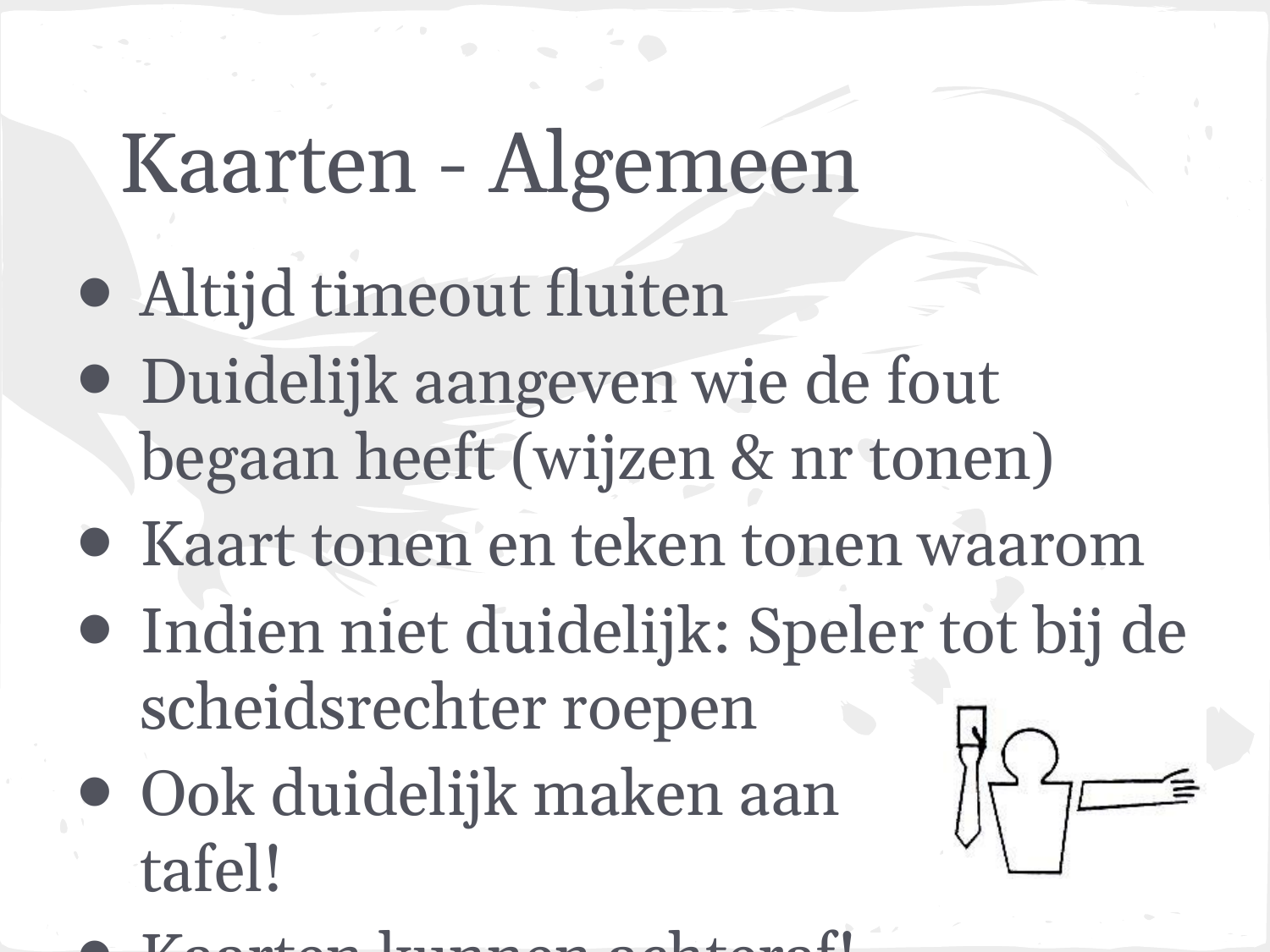

# Kaarten - Algemeen
Altijd timeout fluiten
Duidelijk aangeven wie de fout begaan heeft (wijzen & nr tonen)
Kaart tonen en teken tonen waarom
Indien niet duidelijk: Speler tot bij de scheidsrechter roepen
Ook duidelijk maken aan
tafel!
Kaarten kunnen achteraf!